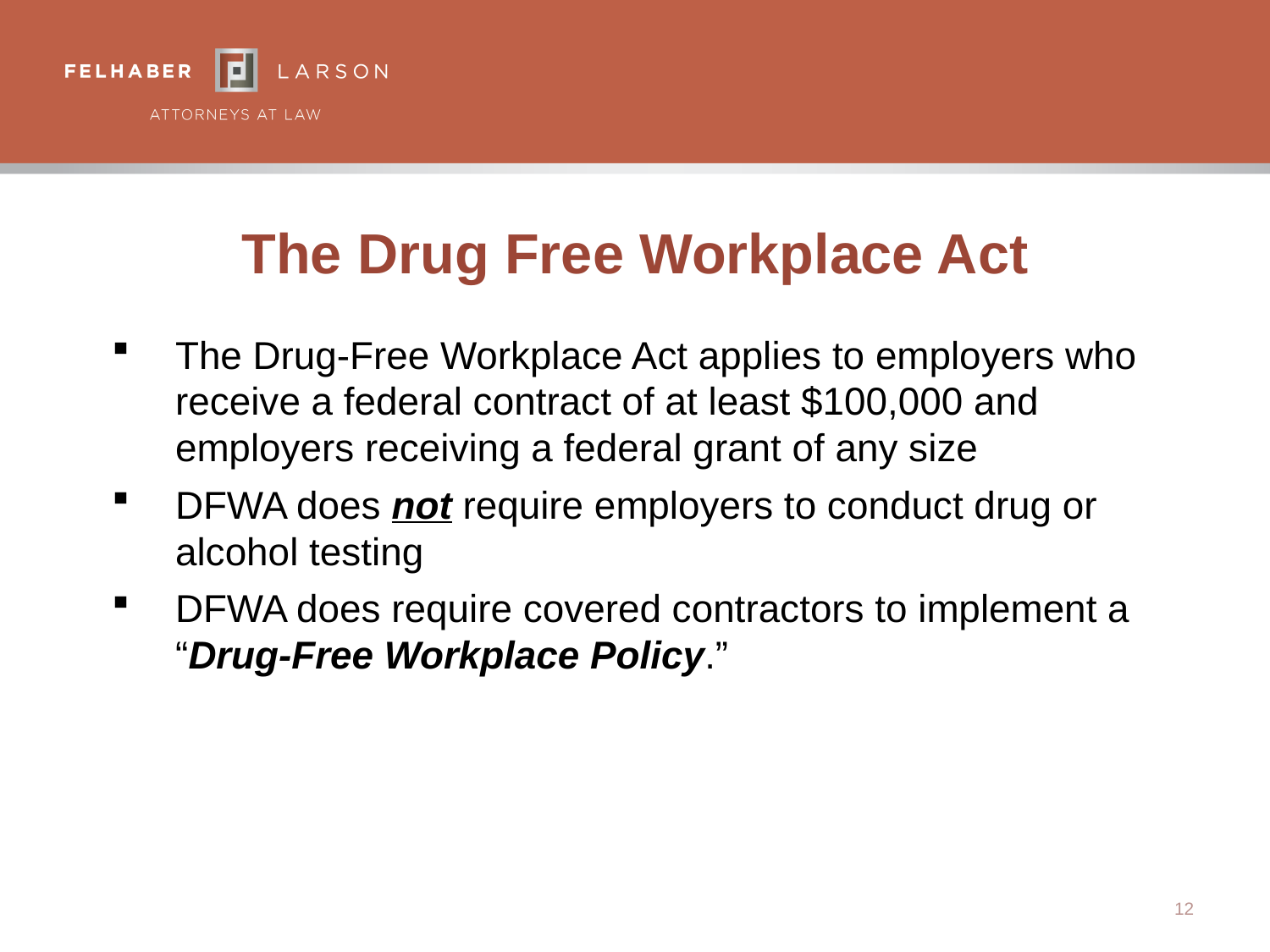

# The Drug Free Workplace Act
The Drug-Free Workplace Act applies to employers who receive a federal contract of at least $100,000 and employers receiving a federal grant of any size
DFWA does not require employers to conduct drug or alcohol testing
DFWA does require covered contractors to implement a “Drug-Free Workplace Policy.”

12